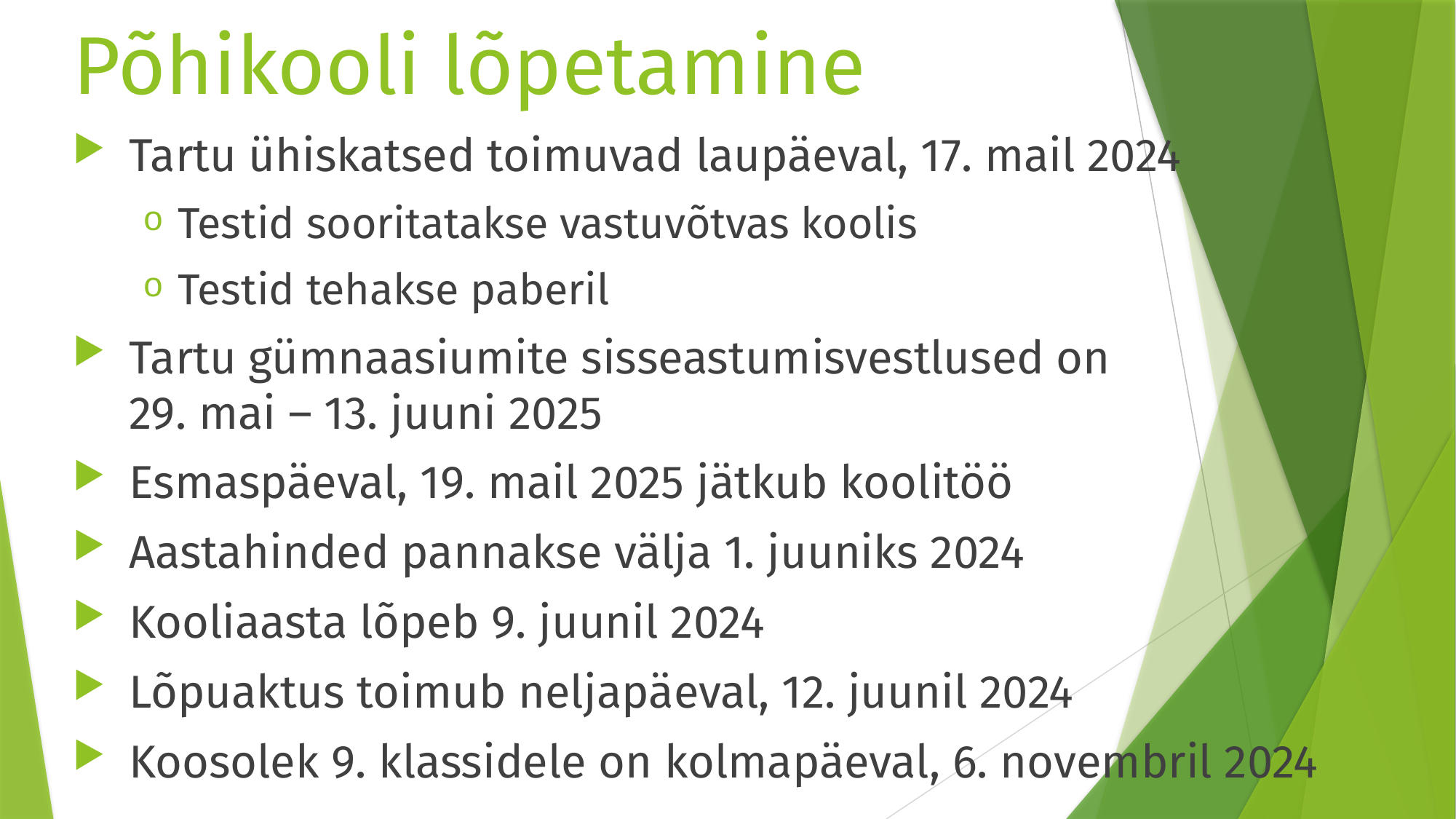

# Põhikooli lõpetamine
Tartu ühiskatsed toimuvad laupäeval, 17. mail 2024
Testid sooritatakse vastuvõtvas koolis
Testid tehakse paberil
Tartu gümnaasiumite sisseastumisvestlused on                29. mai – 13. juuni 2025
Esmaspäeval, 19. mail 2025 jätkub koolitöö
Aastahinded pannakse välja 1. juuniks 2024
Kooliaasta lõpeb 9. juunil 2024
Lõpuaktus toimub neljapäeval, 12. juunil 2024
Koosolek 9. klassidele on kolmapäeval, 6. novembril 2024